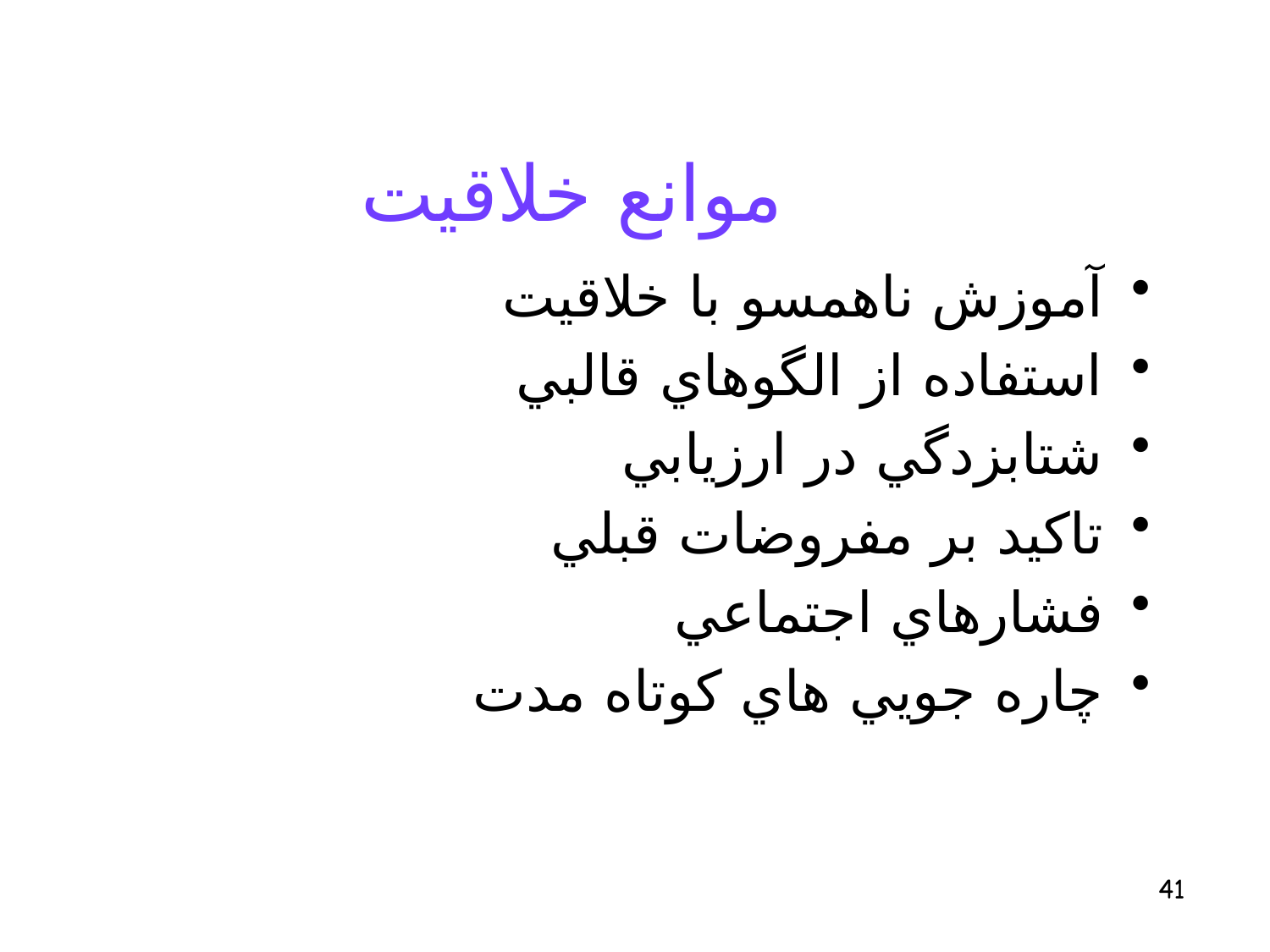

# موانع خلاقيت
آموزش ناهمسو با خلاقيت
استفاده از الگوهاي قالبي
شتابزدگي در ارزيابي
تاكيد بر مفروضات قبلي
فشارهاي اجتماعي
چاره جويي هاي كوتاه مدت
41